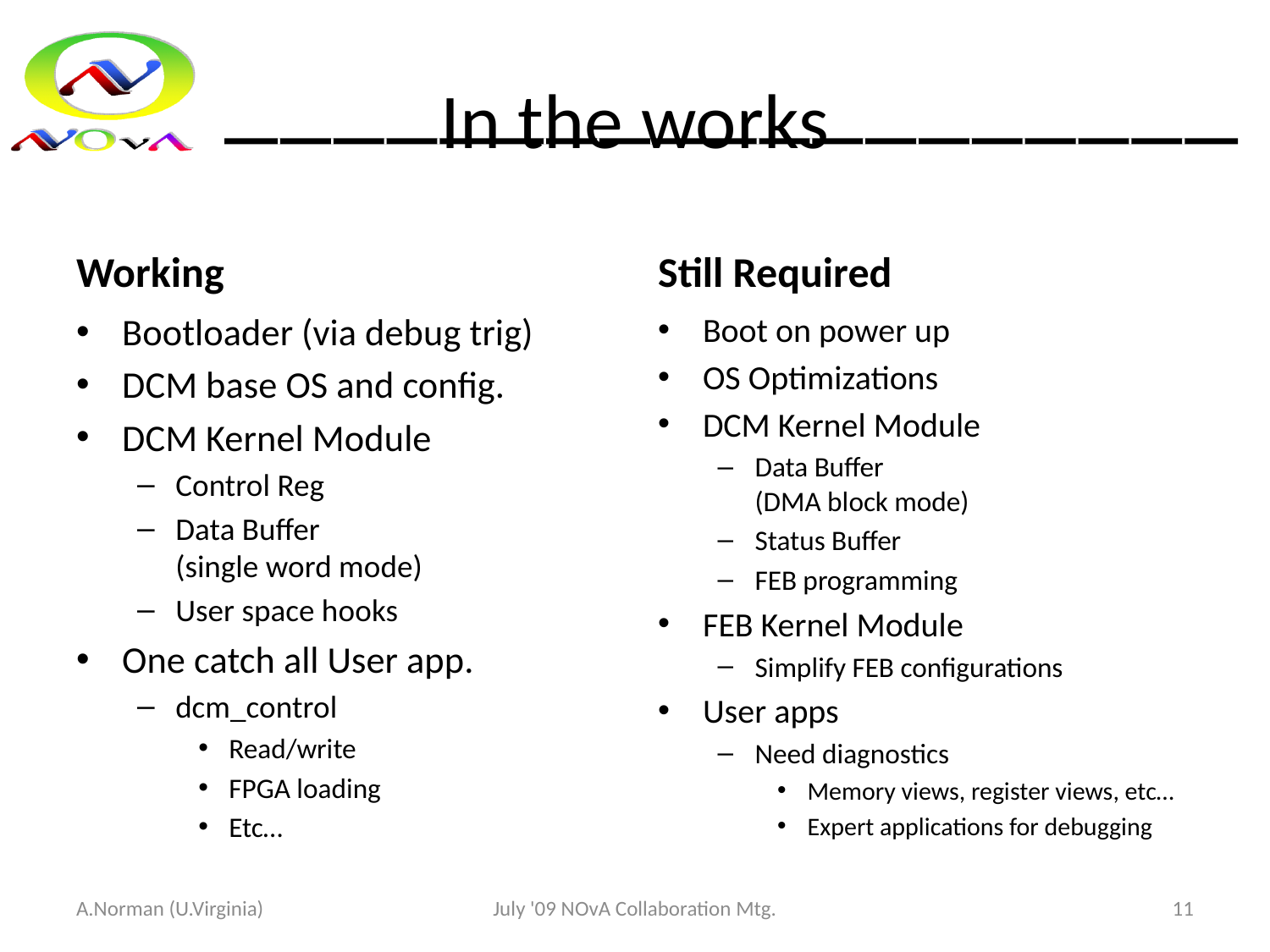

# In the works
Working
Still Required
Bootloader (via debug trig)
DCM base OS and config.
DCM Kernel Module
Control Reg
Data Buffer
(single word mode)
User space hooks
One catch all User app.
dcm_control
Read/write
FPGA loading
Etc…
Boot on power up
OS Optimizations
DCM Kernel Module
Data Buffer
(DMA block mode)
Status Buffer
FEB programming
FEB Kernel Module
Simplify FEB configurations
User apps
Need diagnostics
Memory views, register views, etc…
Expert applications for debugging
A.Norman (U.Virginia)
July '09 NOvA Collaboration Mtg.
11